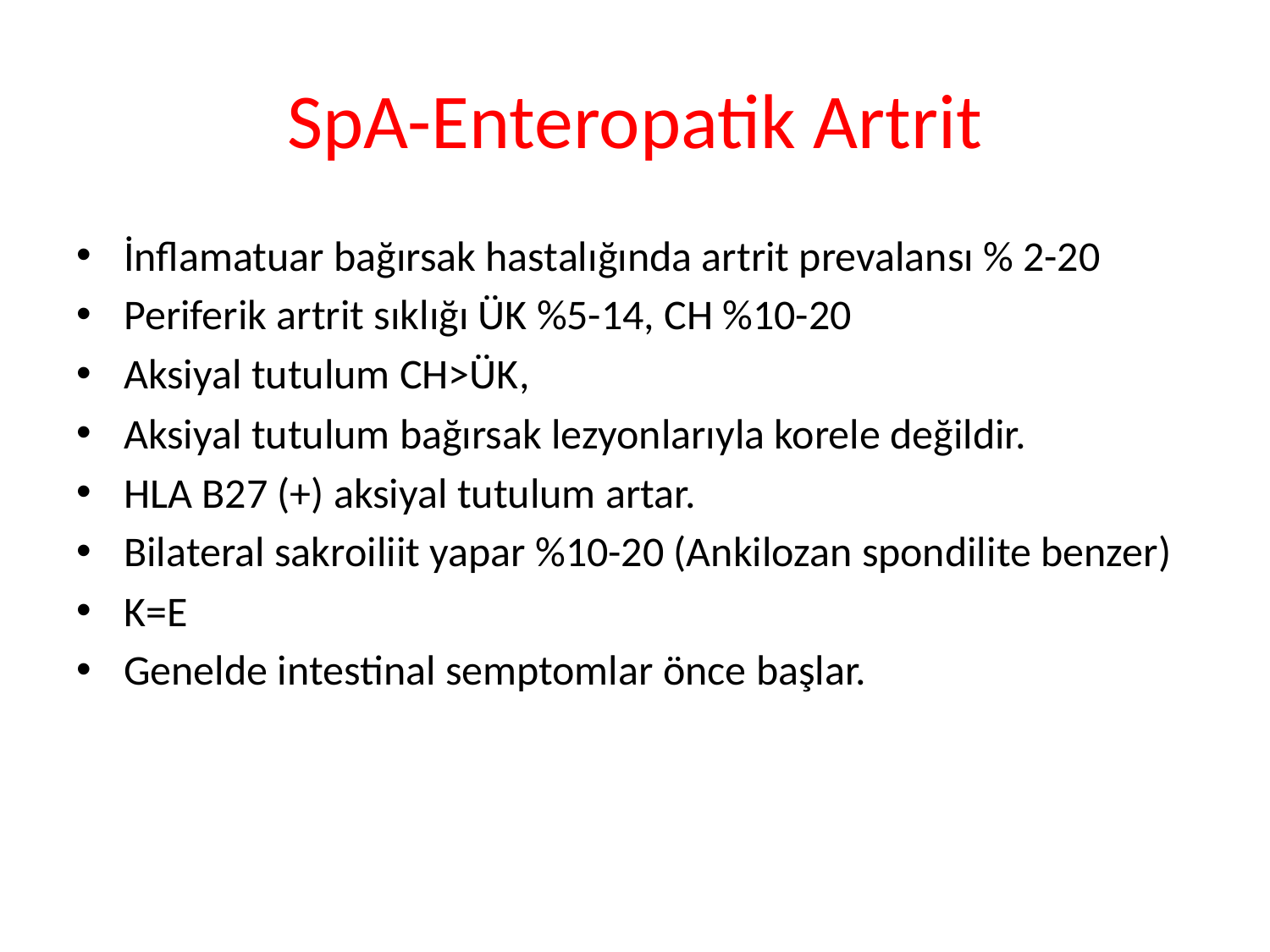

# SpA-Enteropatik Artrit
İnflamatuar bağırsak hastalığında artrit prevalansı % 2-20
Periferik artrit sıklığı ÜK %5-14, CH %10-20
Aksiyal tutulum CH>ÜK,
Aksiyal tutulum bağırsak lezyonlarıyla korele değildir.
HLA B27 (+) aksiyal tutulum artar.
Bilateral sakroiliit yapar %10-20 (Ankilozan spondilite benzer)
K=E
Genelde intestinal semptomlar önce başlar.